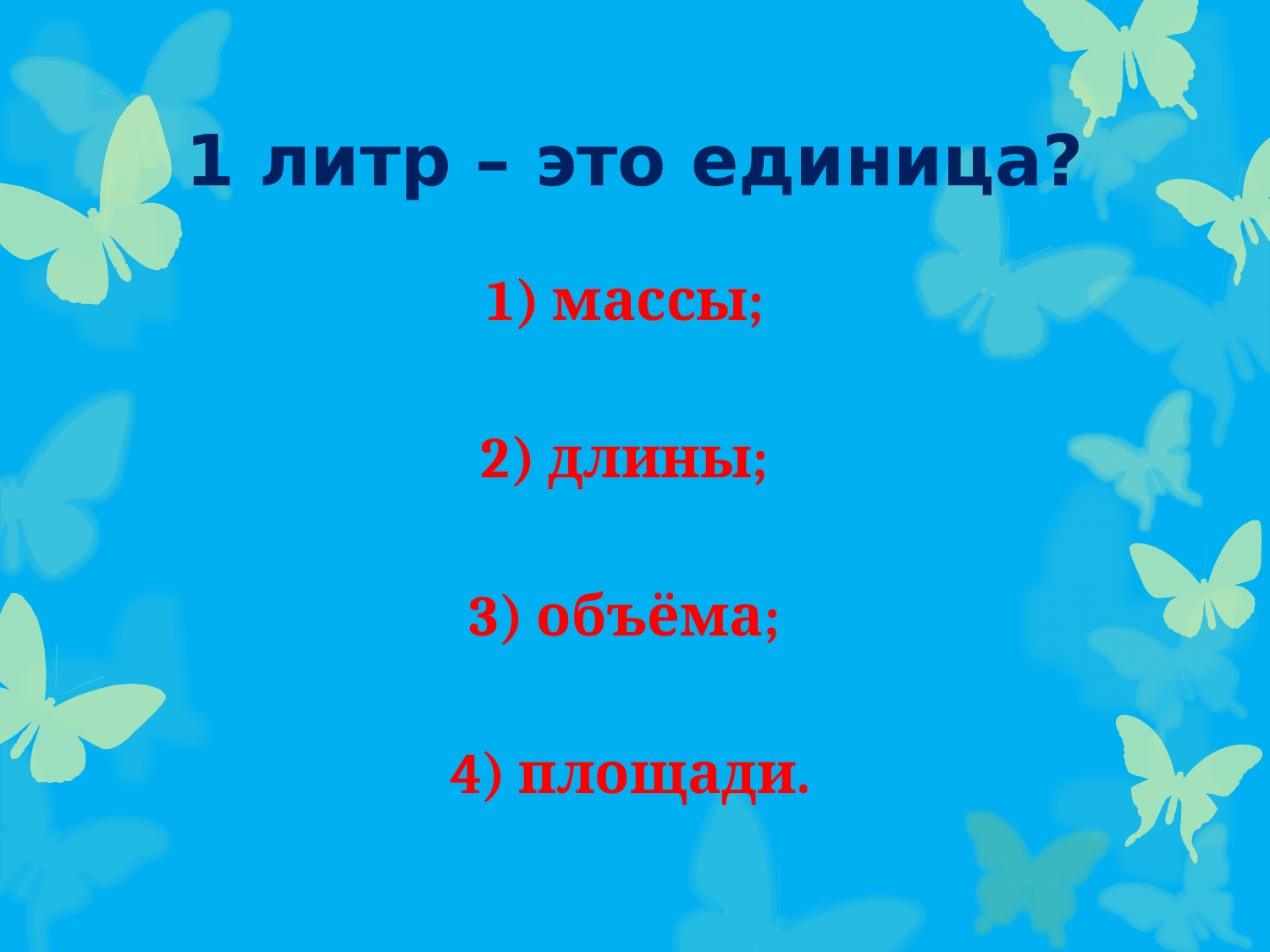

# 1 литр – это единица?
1) массы;
2) длины;
3) объёма;
4) площади.